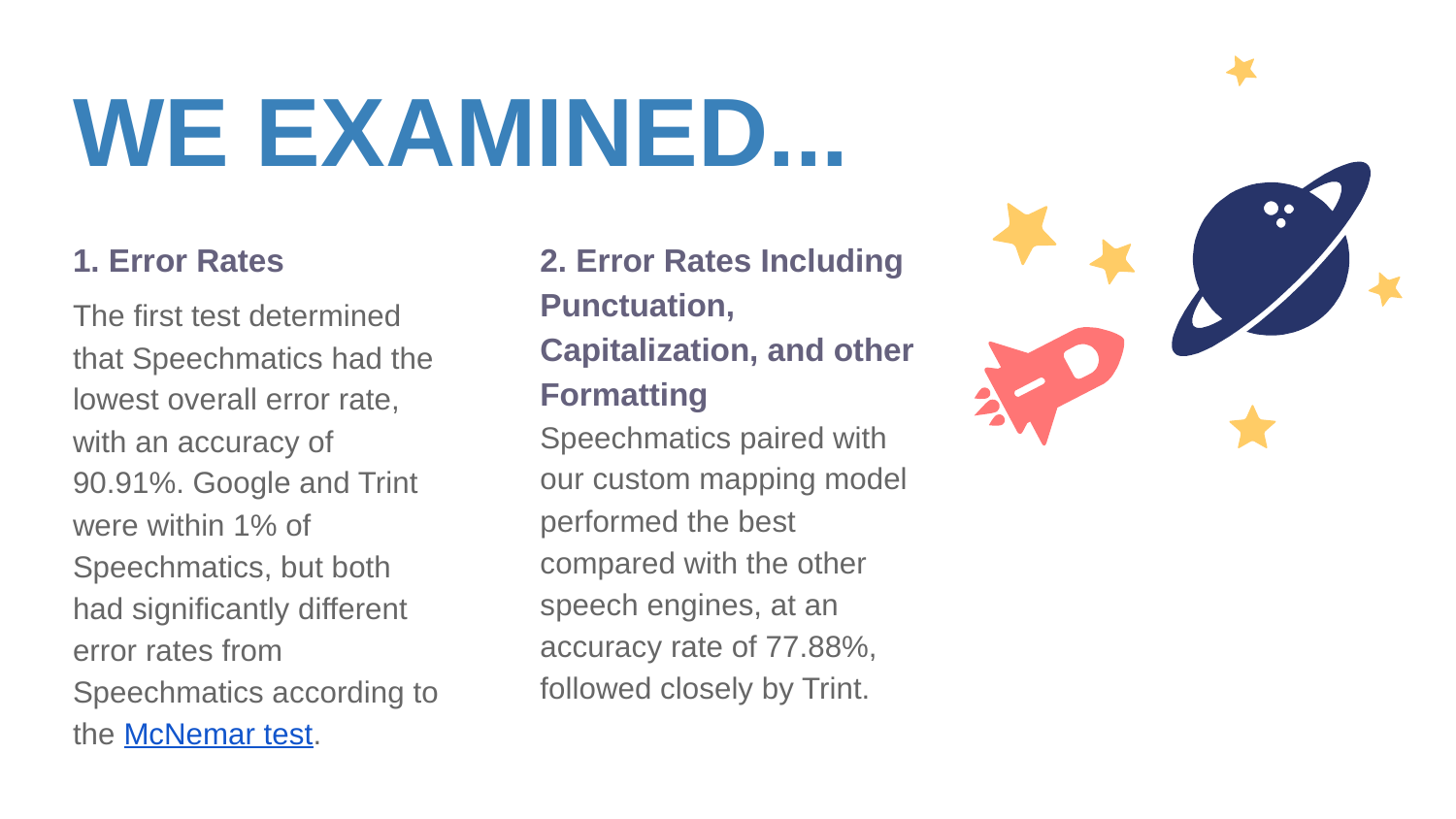

# WE EXAMINED...

1. Error Rates
The first test determined that Speechmatics had the lowest overall error rate, with an accuracy of 90.91%. Google and Trint were within 1% of Speechmatics, but both had significantly different error rates from Speechmatics according to the McNemar test.
2. Error Rates Including Punctuation, Capitalization, and other Formatting
Speechmatics paired with our custom mapping model performed the best compared with the other speech engines, at an accuracy rate of 77.88%, followed closely by Trint.